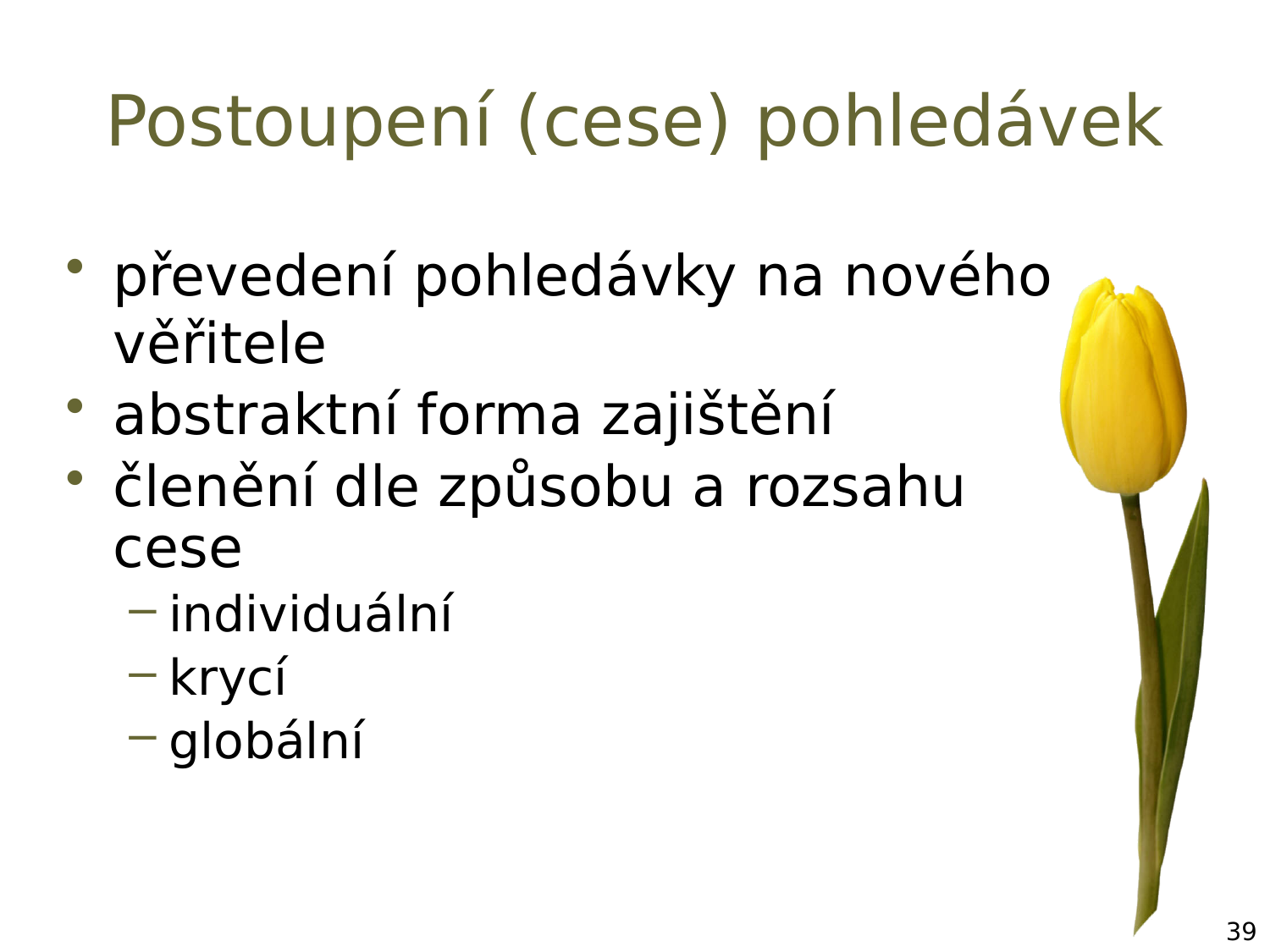

# Postoupení (cese) pohledávek
převedení pohledávky na nového věřitele
abstraktní forma zajištění
členění dle způsobu a rozsahu cese
individuální
krycí
globální
39